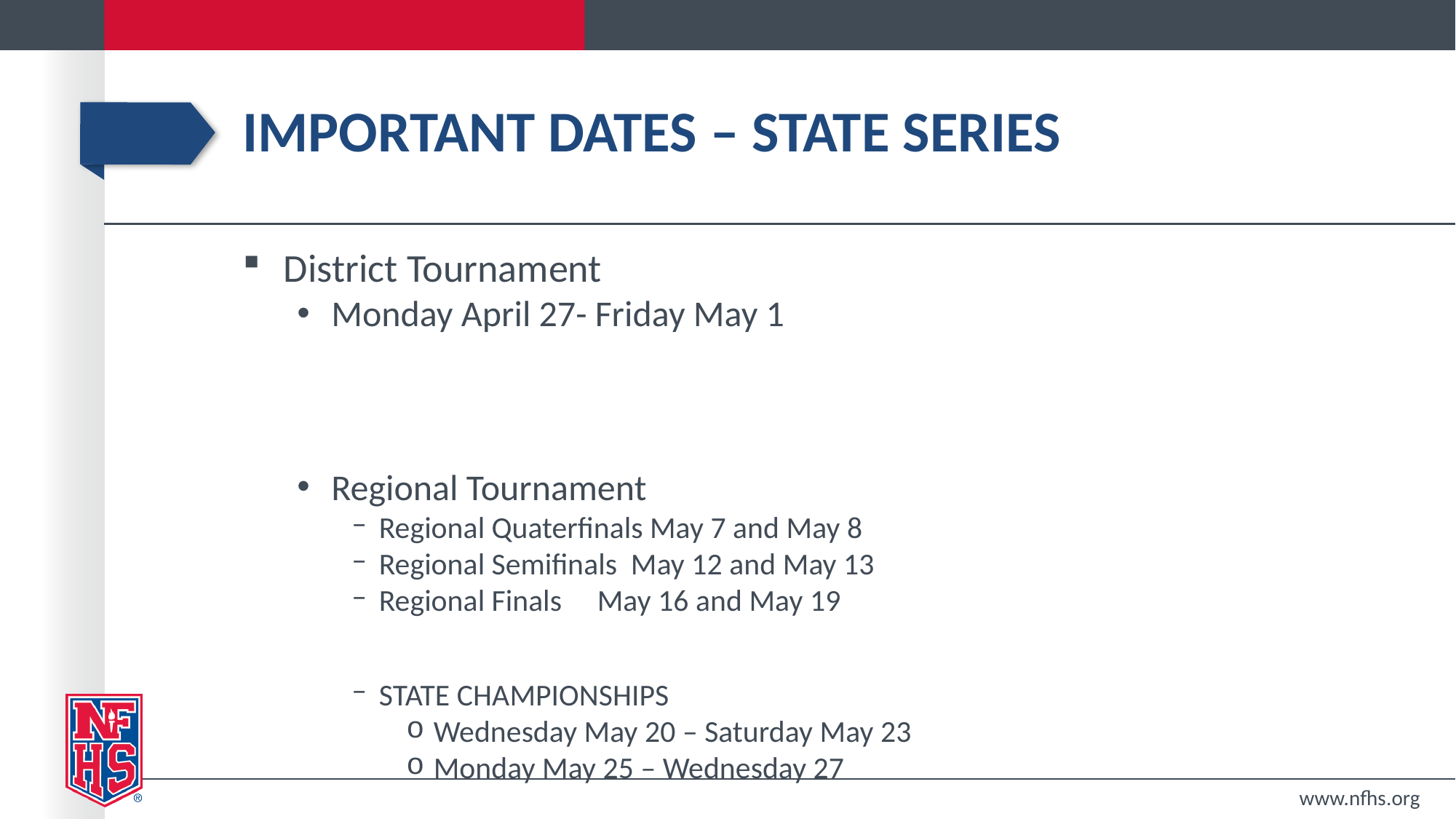

# IMPORTANT DATES – State Series
District Tournament
Monday April 27- Friday May 1

Regional Tournament
Regional Quaterfinals May 7 and May 8
Regional Semifinals  May 12 and May 13
Regional Finals 	May 16 and May 19

STATE CHAMPIONSHIPS
Wednesday May 20 – Saturday May 23
Monday May 25 – Wednesday 27
www.nfhs.org